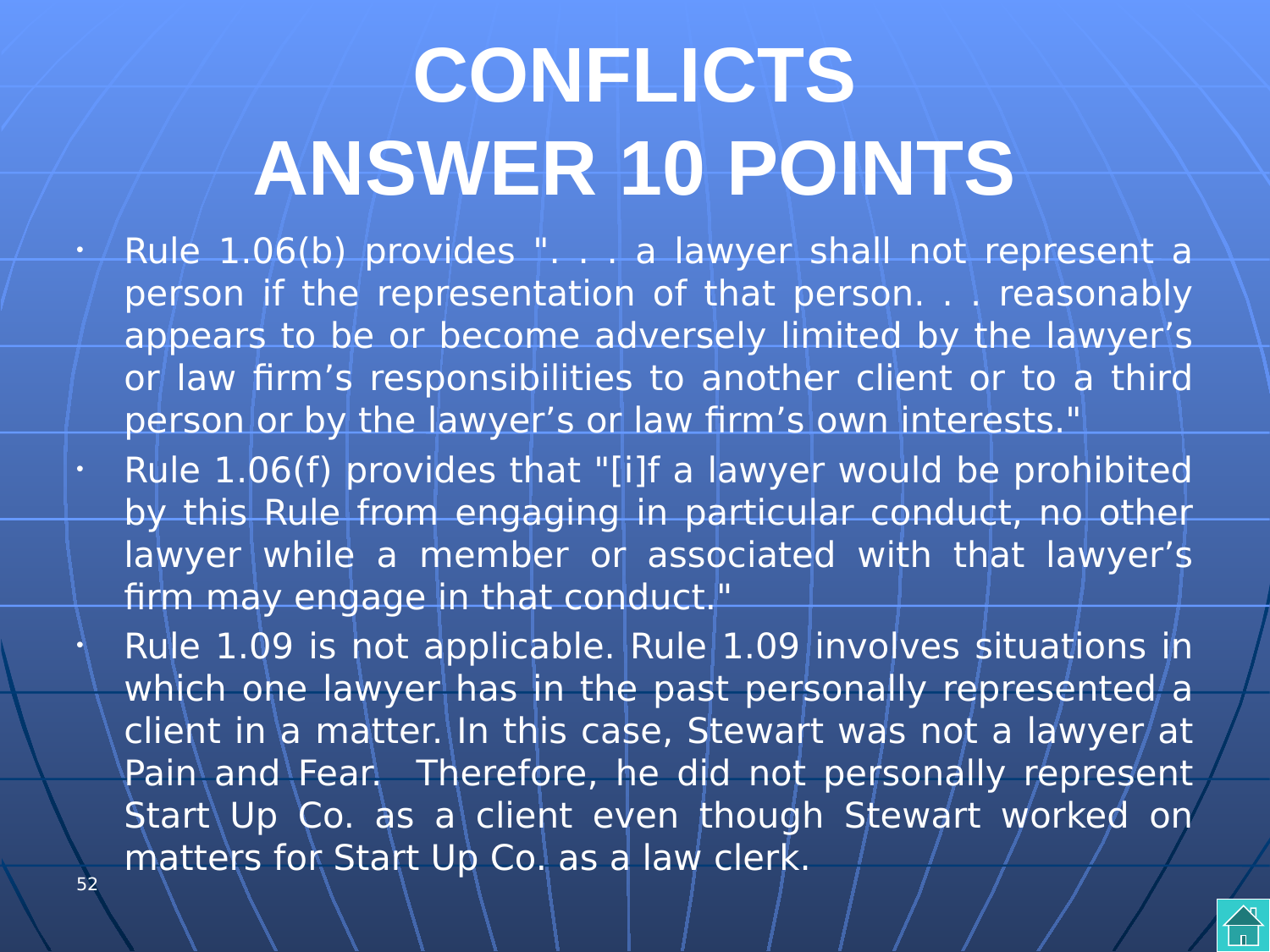

# CONFLICTS ANSWER 10 POINTS
Rule 1.06(b) provides ". . . a lawyer shall not represent a person if the representation of that person. . . reasonably appears to be or become adversely limited by the lawyer’s or law firm’s responsibilities to another client or to a third person or by the lawyer’s or law firm’s own interests."
Rule 1.06(f) provides that "[i]f a lawyer would be prohibited by this Rule from engaging in particular conduct, no other lawyer while a member or associated with that lawyer’s firm may engage in that conduct."
Rule 1.09 is not applicable. Rule 1.09 involves situations in which one lawyer has in the past personally represented a client in a matter. In this case, Stewart was not a lawyer at Pain and Fear.  Therefore, he did not personally represent Start Up Co. as a client even though Stewart worked on matters for Start Up Co. as a law clerk.

52